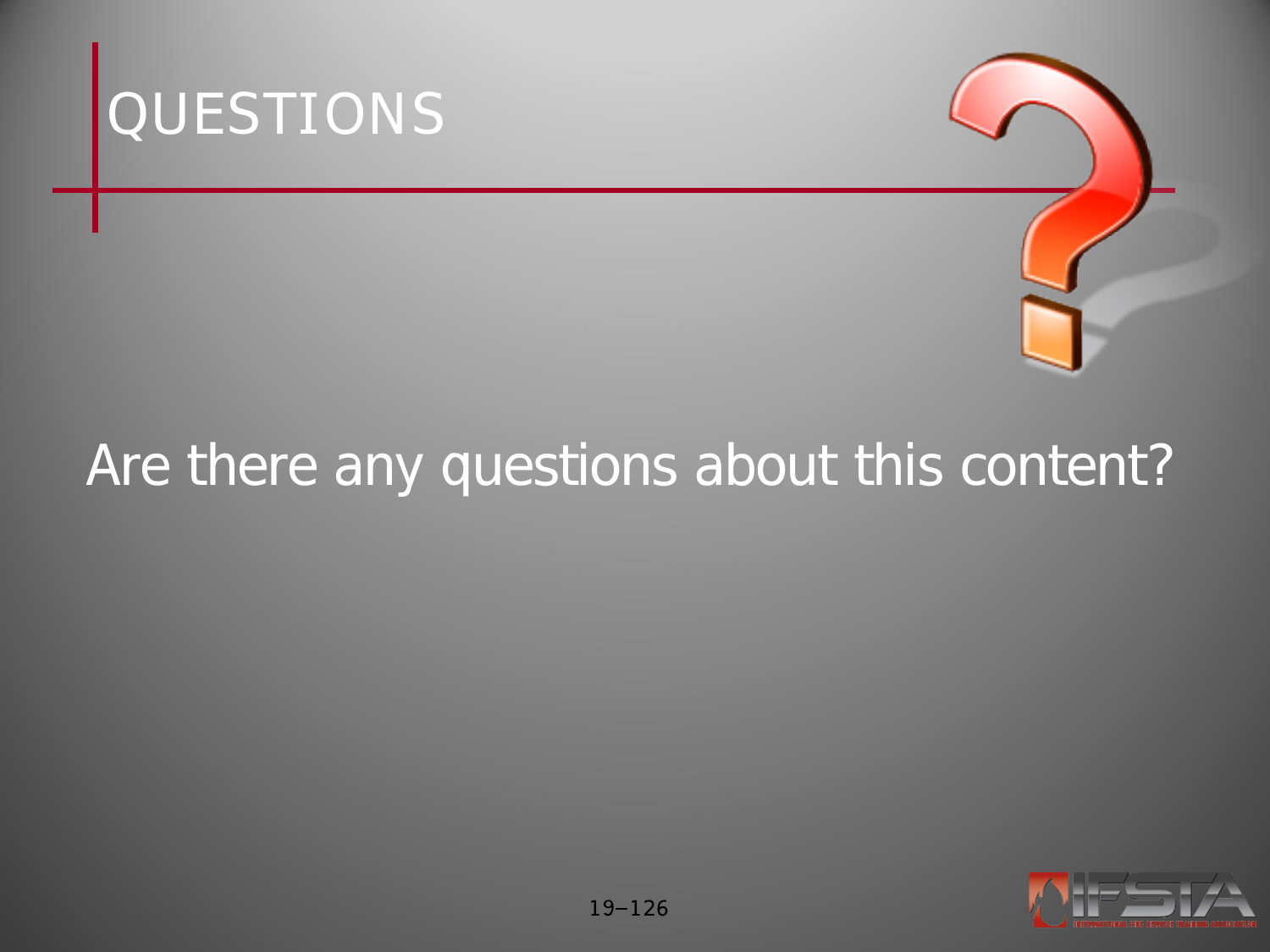

# QUESTIONS

Are there any questions about this content?
19–126